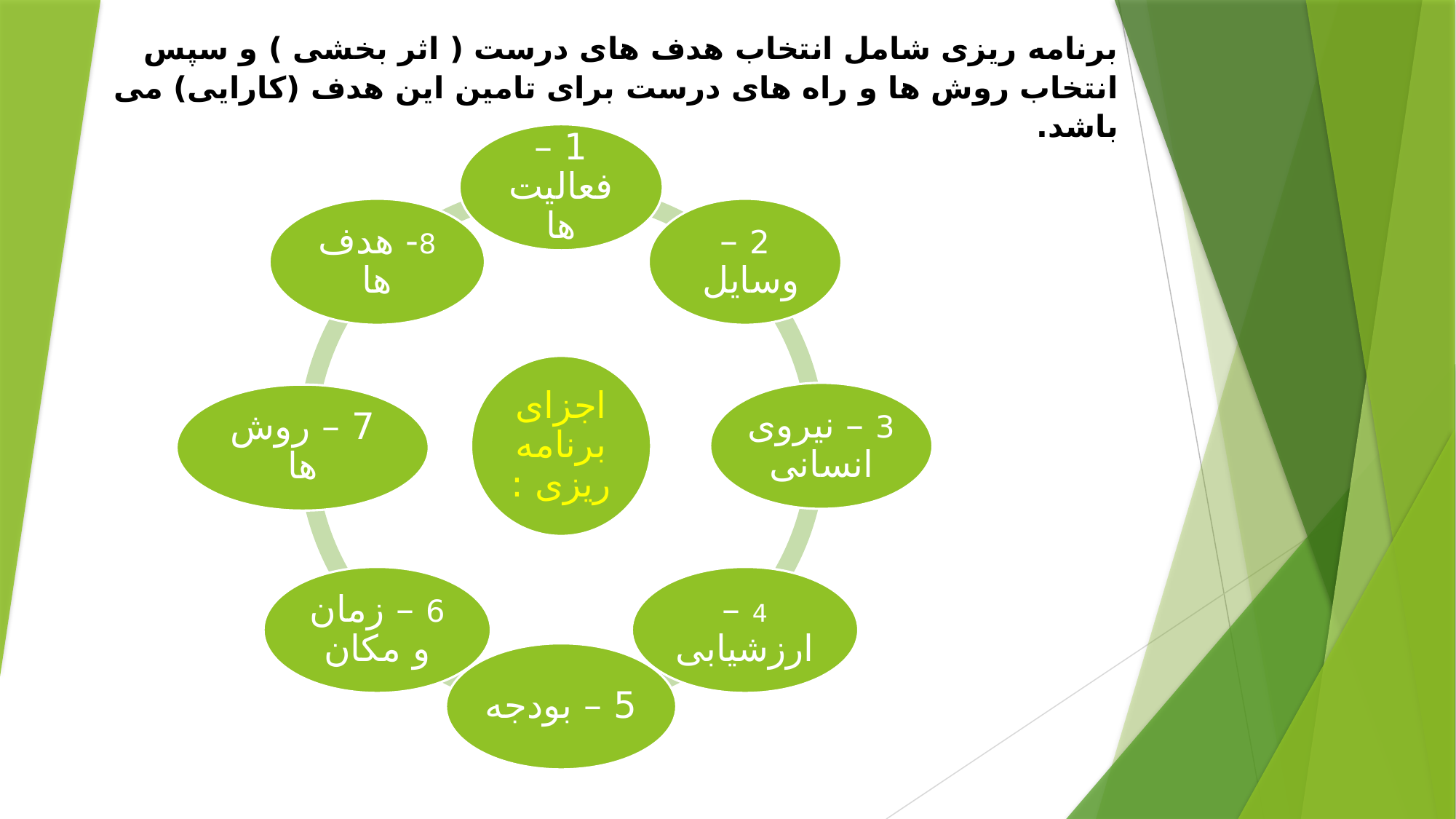

برنامه ریزی شامل انتخاب هدف های درست ( اثر بخشی ) و سپس انتخاب روش ها و راه های درست برای تامین این هدف (کارایی) می باشد.
اجزای برنامه ریزی :
1 – فعالیت ها
2 – وسایل
3 – نیروی انسانی
4 – ارزشیابی
5 – بودجه
6 – زمان و مکان
7 – روش ها
8- هدف ها